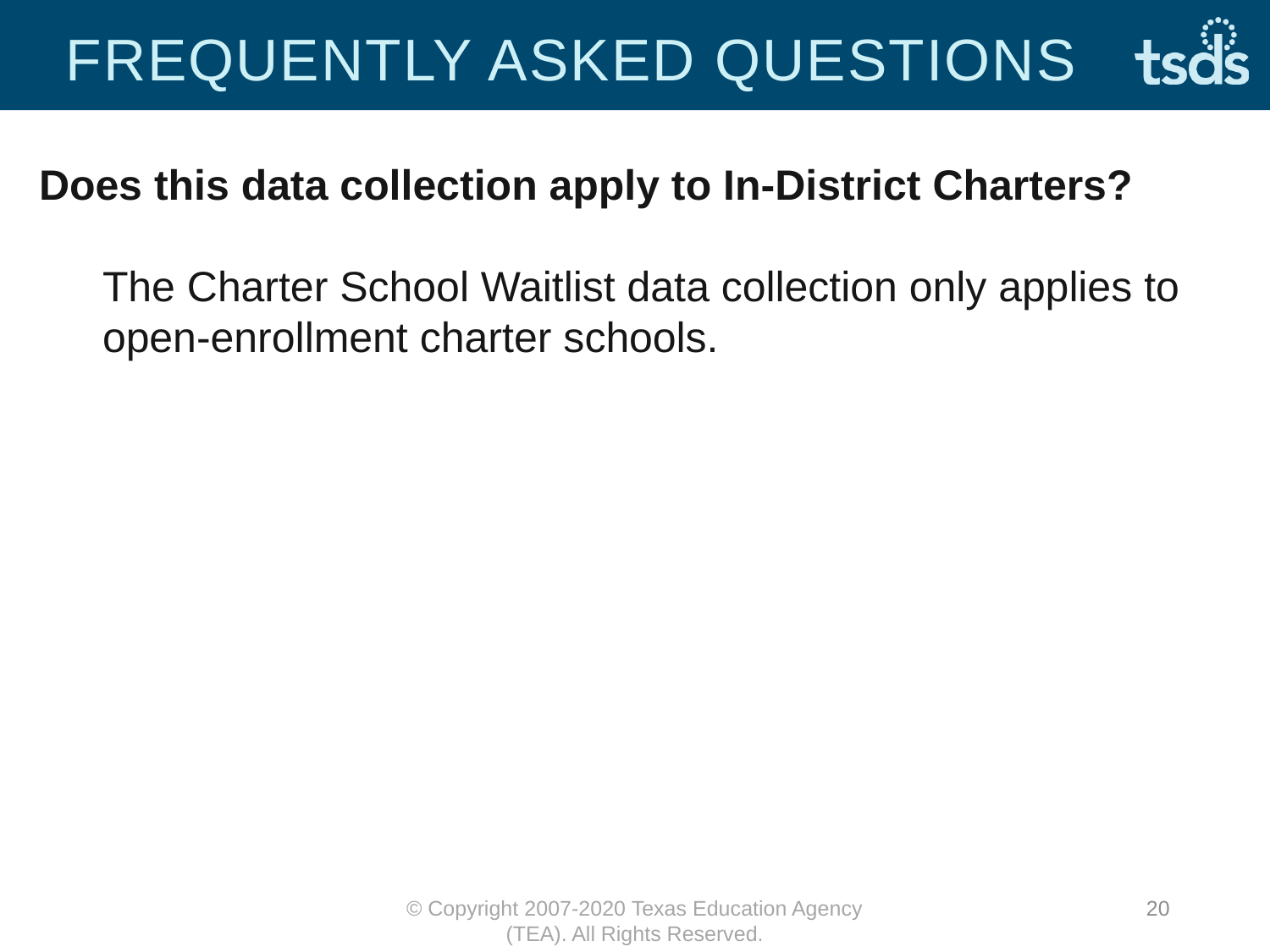

# FREQUENTLY ASKED QUESTIONS
Does this data collection apply to In-District Charters?

The Charter School Waitlist data collection only applies to open-enrollment charter schools.

20